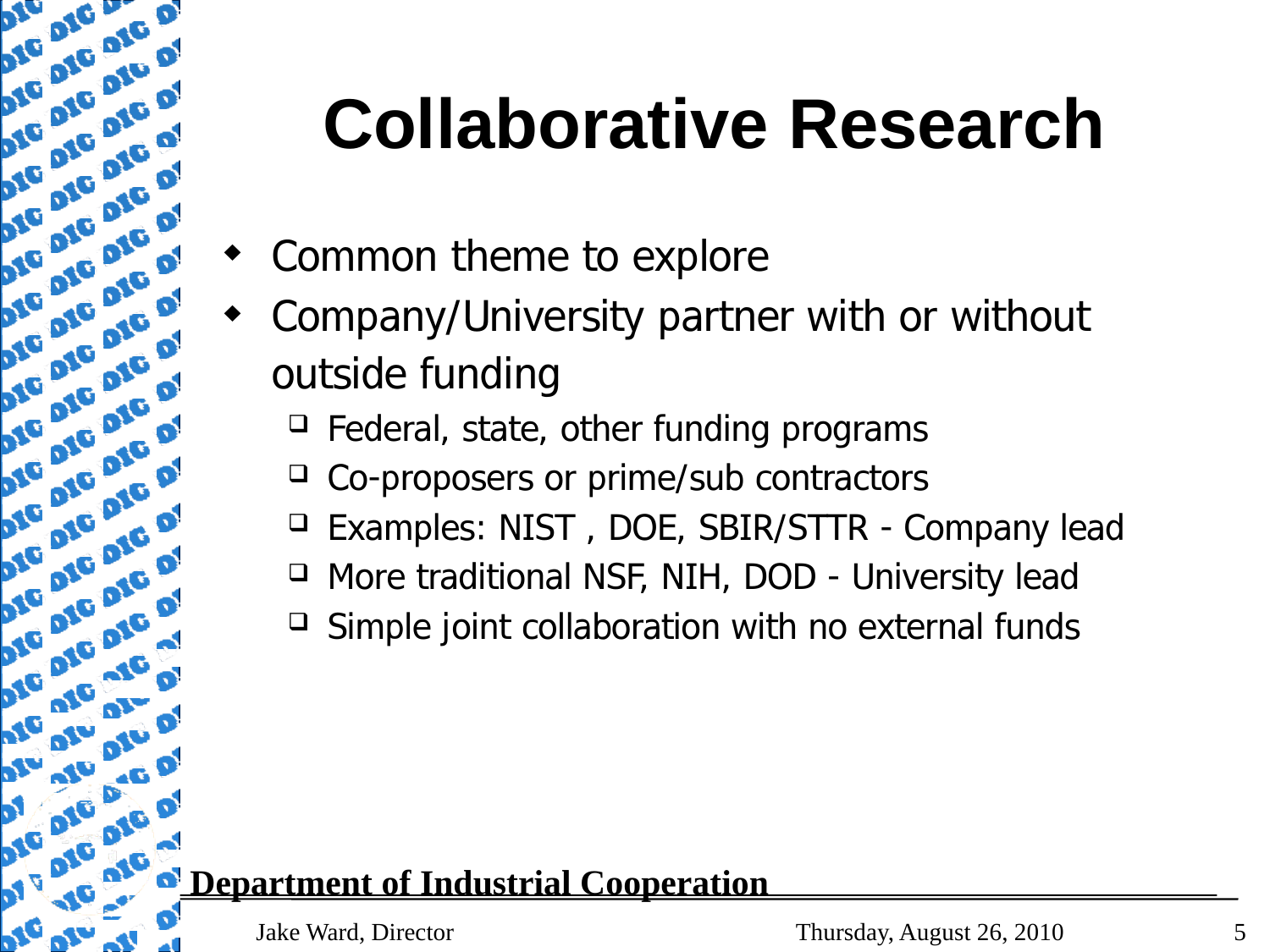

# Collaborative Research
Common theme to explore
Company/University partner with or without outside funding
Federal, state, other funding programs
Co-proposers or prime/sub contractors
Examples: NIST , DOE, SBIR/STTR - Company lead
More traditional NSF, NIH, DOD - University lead
Simple joint collaboration with no external funds
Jake Ward, Director
Thursday, August 26, 2010
5